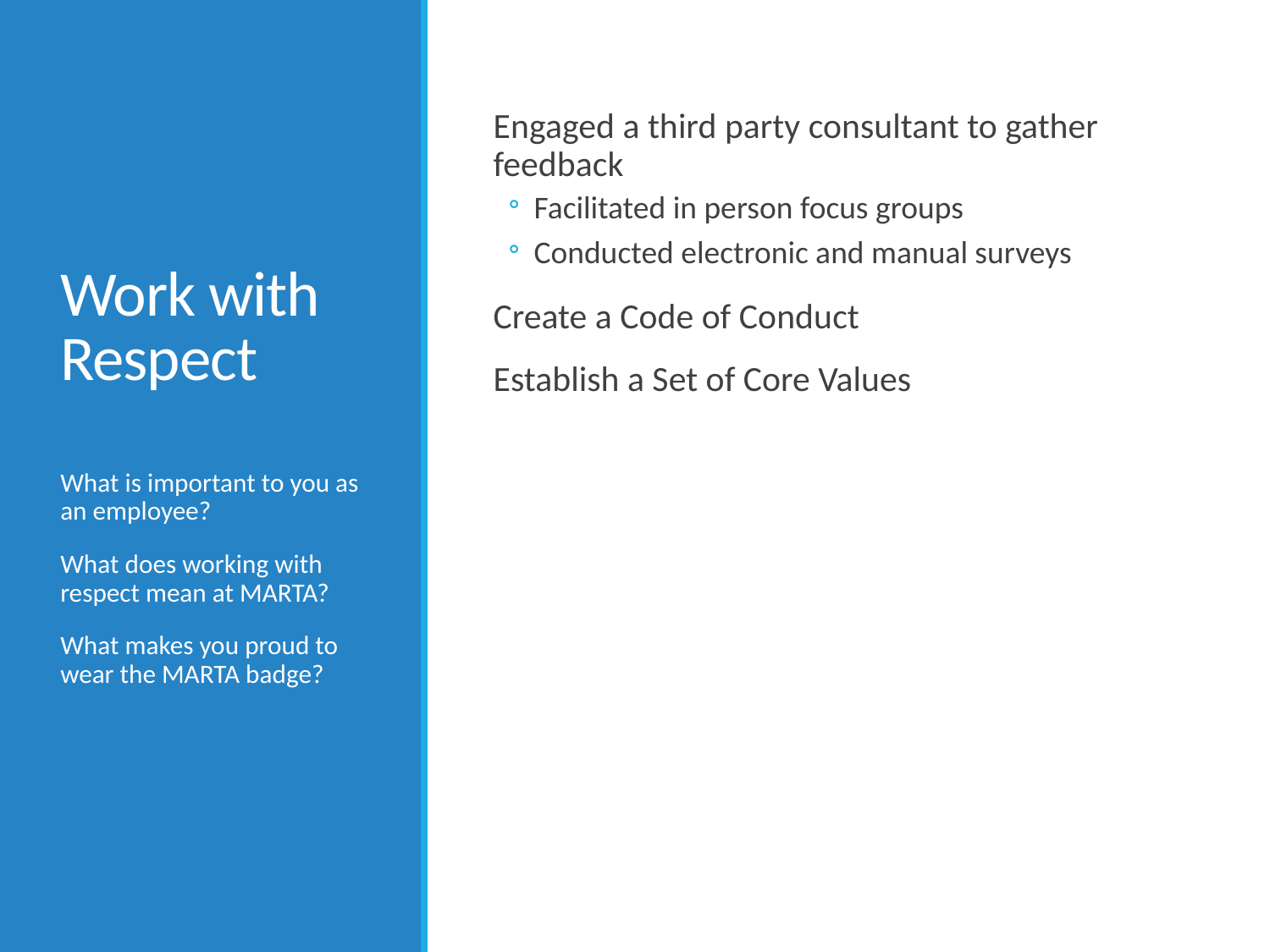

# Work with Respect
Engaged a third party consultant to gather feedback
Facilitated in person focus groups
Conducted electronic and manual surveys
Create a Code of Conduct
Establish a Set of Core Values

What is important to you as an employee?
What does working with respect mean at MARTA?
What makes you proud to wear the MARTA badge?